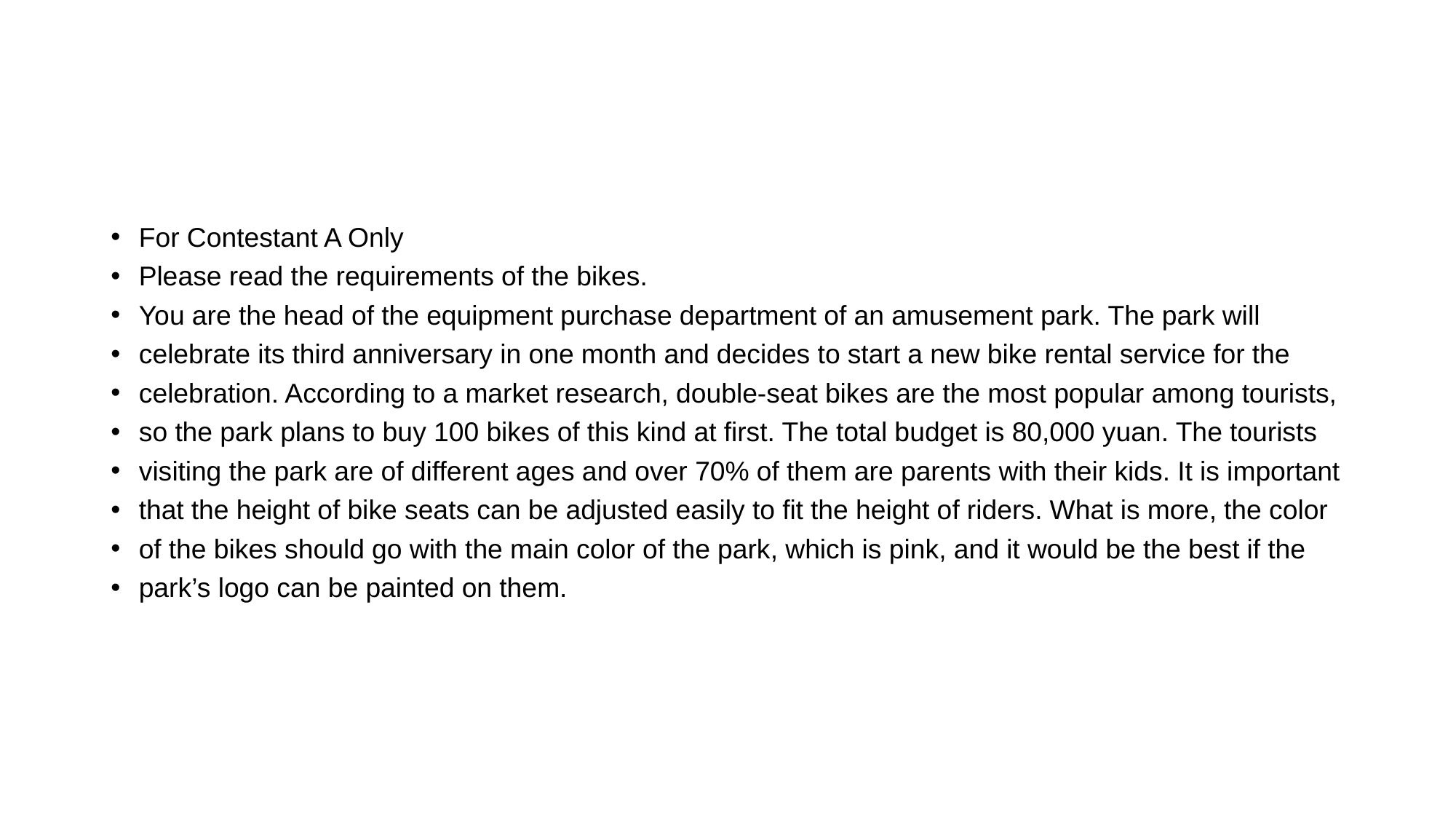

#
For Contestant A Only
Please read the requirements of the bikes.
You are the head of the equipment purchase department of an amusement park. The park will
celebrate its third anniversary in one month and decides to start a new bike rental service for the
celebration. According to a market research, double-seat bikes are the most popular among tourists,
so the park plans to buy 100 bikes of this kind at first. The total budget is 80,000 yuan. The tourists
visiting the park are of different ages and over 70% of them are parents with their kids. It is important
that the height of bike seats can be adjusted easily to fit the height of riders. What is more, the color
of the bikes should go with the main color of the park, which is pink, and it would be the best if the
park’s logo can be painted on them.